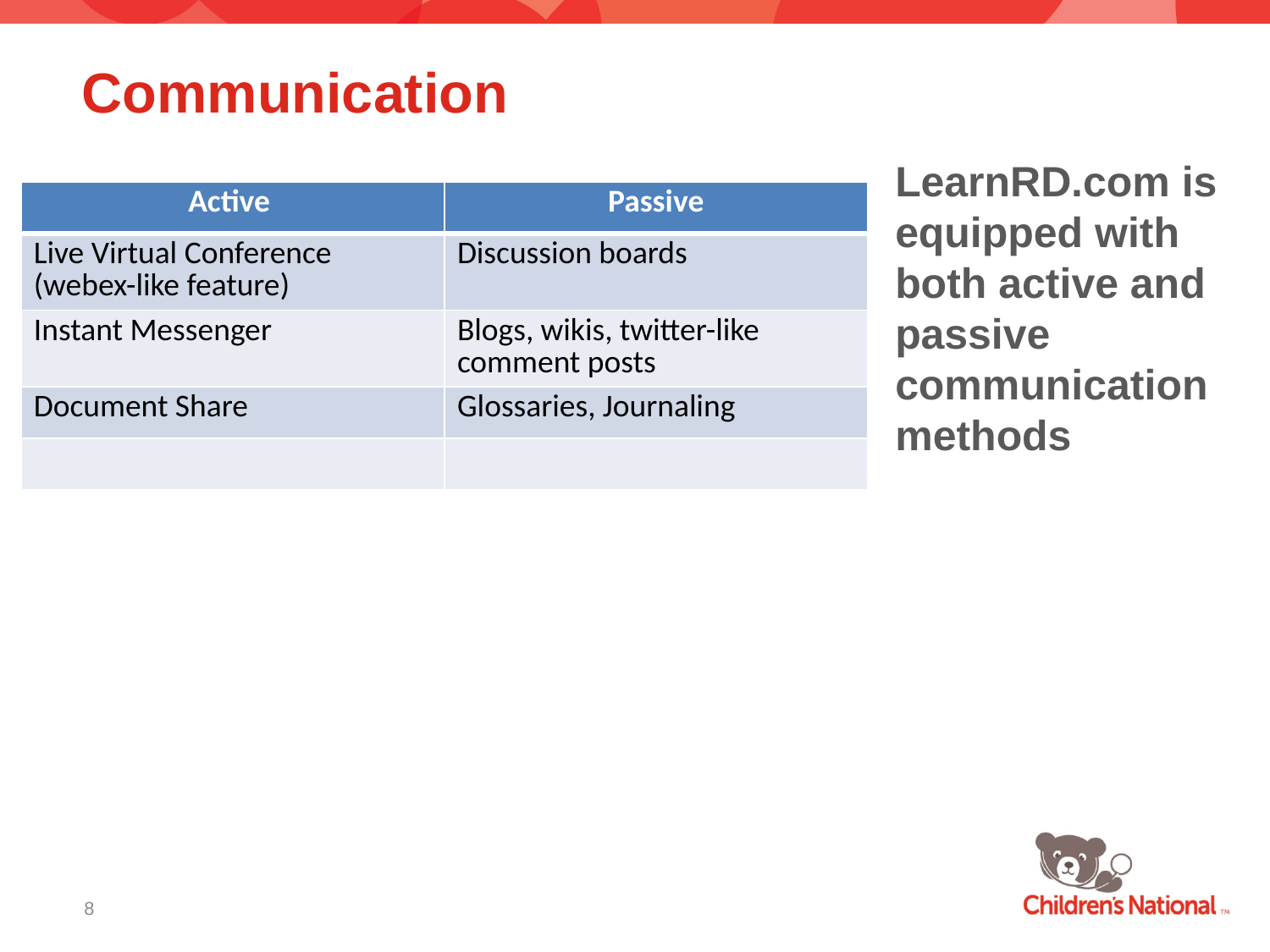

# Communication
LearnRD.com is equipped with both active and passive communication methods
| Active | Passive |
| --- | --- |
| Live Virtual Conference (webex-like feature) | Discussion boards |
| Instant Messenger | Blogs, wikis, twitter-like comment posts |
| Document Share | Glossaries, Journaling |
|  |  |
8